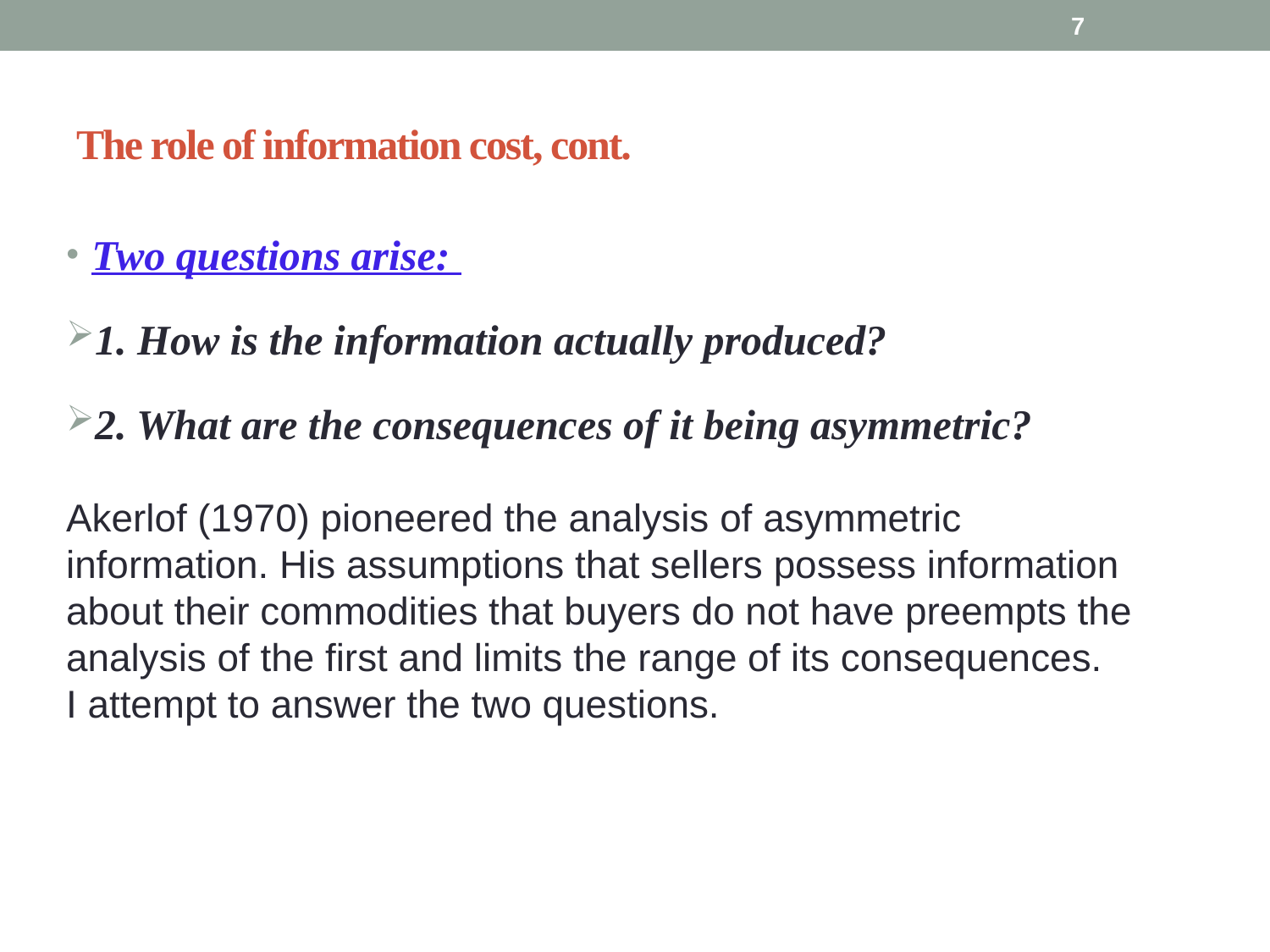

7
# The role of information cost, cont.
Two questions arise:
1. How is the information actually produced?
2. What are the consequences of it being asymmetric?

Akerlof (1970) pioneered the analysis of asymmetric information. His assumptions that sellers possess information about their commodities that buyers do not have preempts the analysis of the first and limits the range of its consequences.
I attempt to answer the two questions.